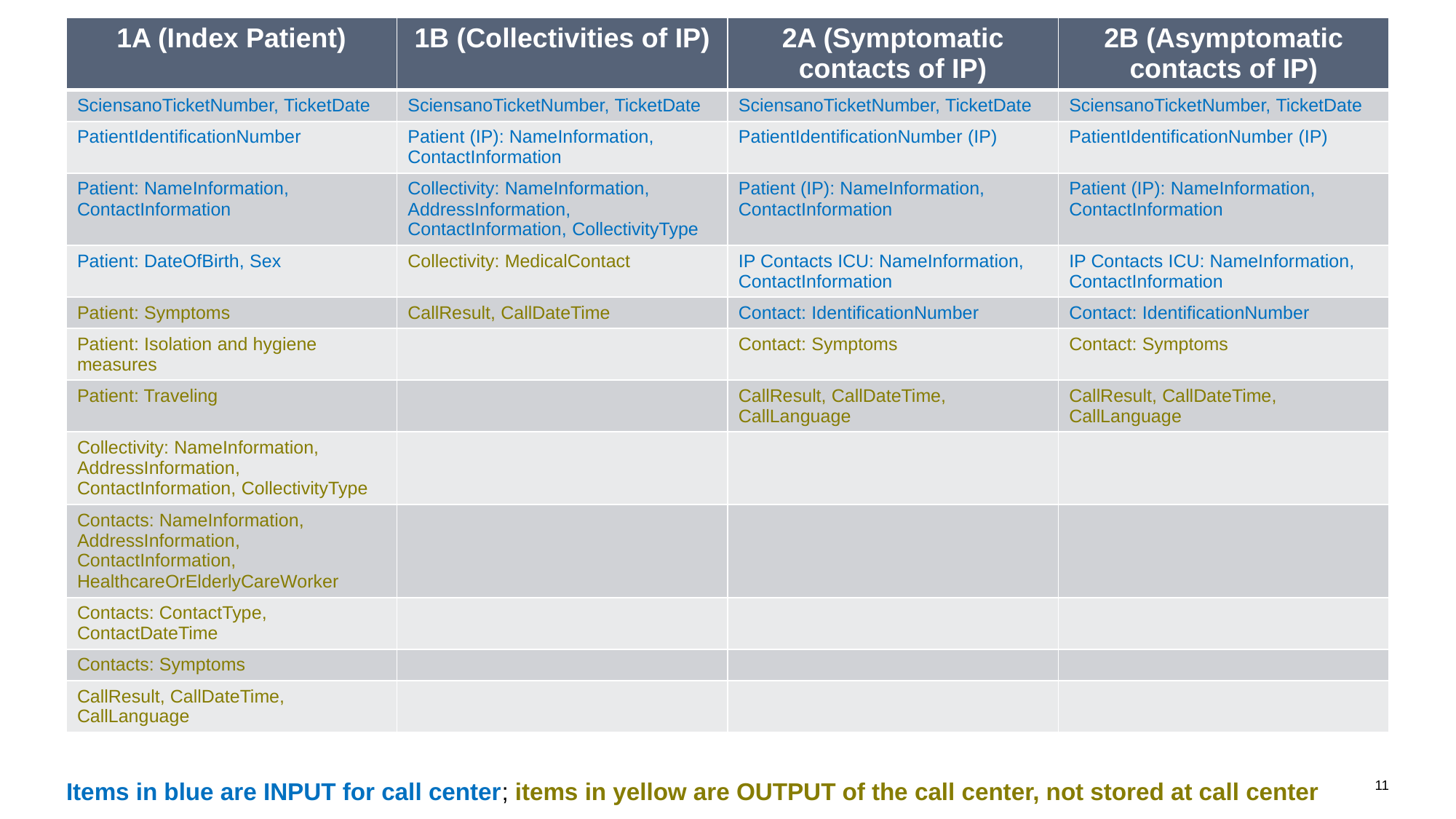

| 1A (Index Patient) | 1B (Collectivities of IP) | 2A (Symptomatic contacts of IP) | 2B (Asymptomatic contacts of IP) |
| --- | --- | --- | --- |
| SciensanoTicketNumber, TicketDate | SciensanoTicketNumber, TicketDate | SciensanoTicketNumber, TicketDate | SciensanoTicketNumber, TicketDate |
| PatientIdentificationNumber | Patient (IP): NameInformation, ContactInformation | PatientIdentificationNumber (IP) | PatientIdentificationNumber (IP) |
| Patient: NameInformation, ContactInformation | Collectivity: NameInformation, AddressInformation, ContactInformation, CollectivityType | Patient (IP): NameInformation, ContactInformation | Patient (IP): NameInformation, ContactInformation |
| Patient: DateOfBirth, Sex | Collectivity: MedicalContact | IP Contacts ICU: NameInformation, ContactInformation | IP Contacts ICU: NameInformation, ContactInformation |
| Patient: Symptoms | CallResult, CallDateTime | Contact: IdentificationNumber | Contact: IdentificationNumber |
| Patient: Isolation and hygiene measures |  | Contact: Symptoms | Contact: Symptoms |
| Patient: Traveling |  | CallResult, CallDateTime, CallLanguage | CallResult, CallDateTime, CallLanguage |
| Collectivity: NameInformation, AddressInformation, ContactInformation, CollectivityType |  |  |  |
| Contacts: NameInformation, AddressInformation, ContactInformation, HealthcareOrElderlyCareWorker |  |  |  |
| Contacts: ContactType, ContactDateTime |  |  |  |
| Contacts: Symptoms |  |  |  |
| CallResult, CallDateTime, CallLanguage |  |  |  |
#

Items in blue are INPUT for call center; items in yellow are OUTPUT of the call center, not stored at call center